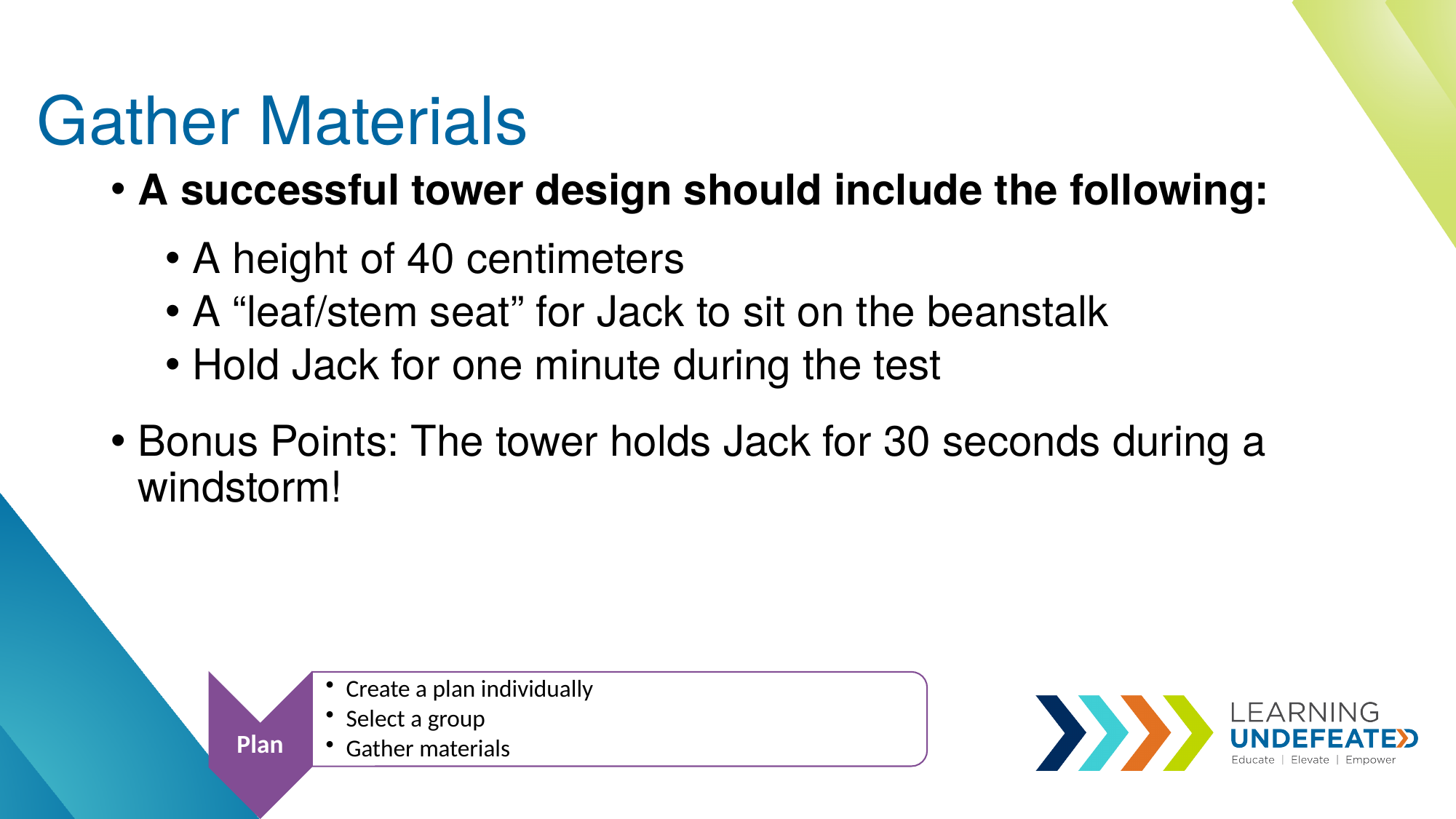

# Gather Materials
A successful tower design should include the following:
A height of 40 centimeters
A “leaf/stem seat” for Jack to sit on the beanstalk
Hold Jack for one minute during the test
Bonus Points: The tower holds Jack for 30 seconds during a windstorm!

Plan

Create a plan individually
Select a group
Gather materials